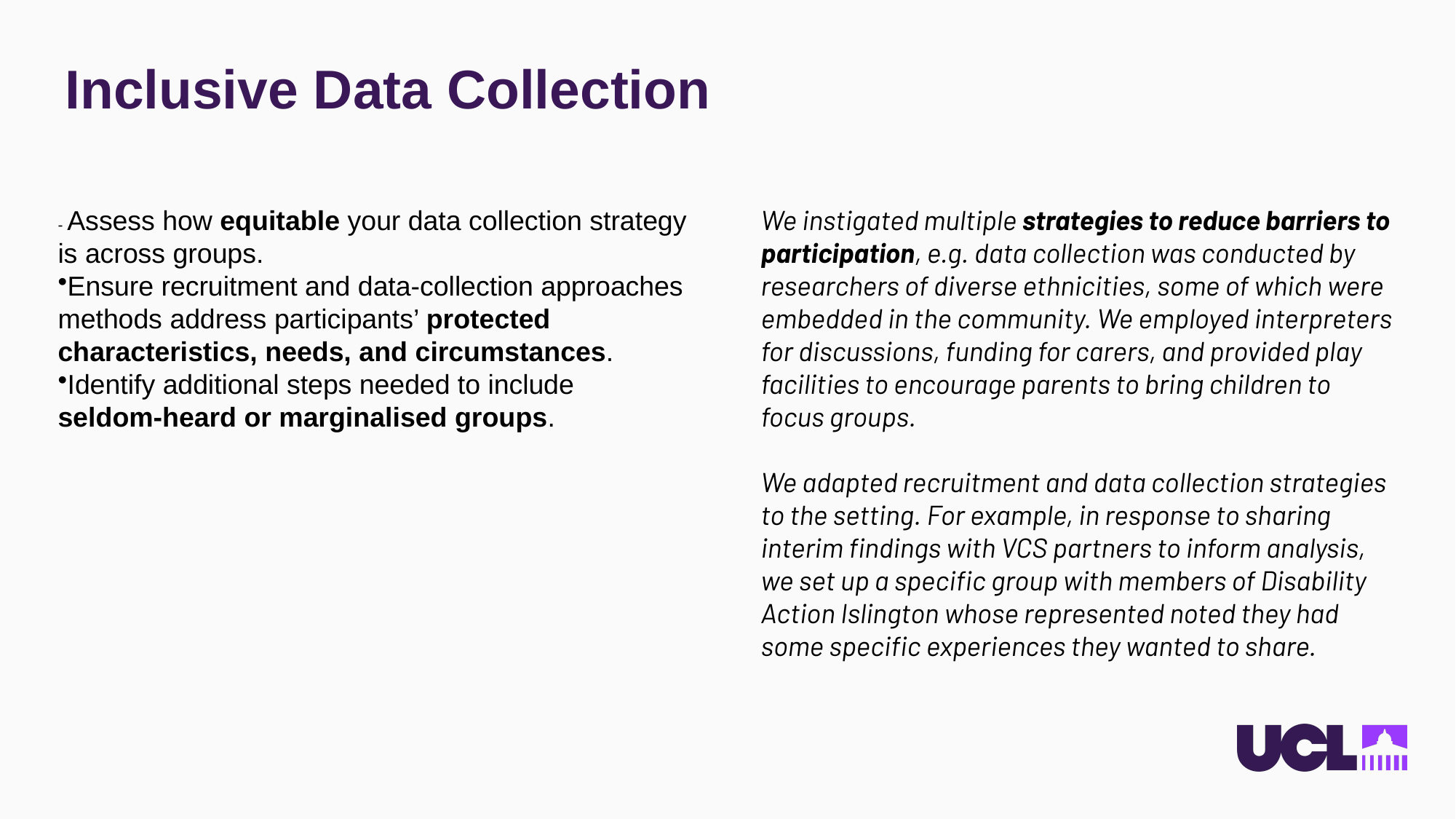

# Inclusive Data Collection
We instigated multiple strategies to reduce barriers to participation, e.g. data collection was conducted by researchers of diverse ethnicities, some of which were embedded in the community. We employed interpreters for discussions, funding for carers, and provided play facilities to encourage parents to bring children to focus groups.

We adapted recruitment and data collection strategies to the setting. For example, in response to sharing interim findings with VCS partners to inform analysis, we set up a specific group with members of Disability Action Islington whose represented noted they had some specific experiences they wanted to share.

- Assess how equitable your data collection strategy is across groups.
Ensure recruitment and data‑collection approaches methods address participants’ protected characteristics, needs, and circumstances.
Identify additional steps needed to include seldom‑heard or marginalised groups.